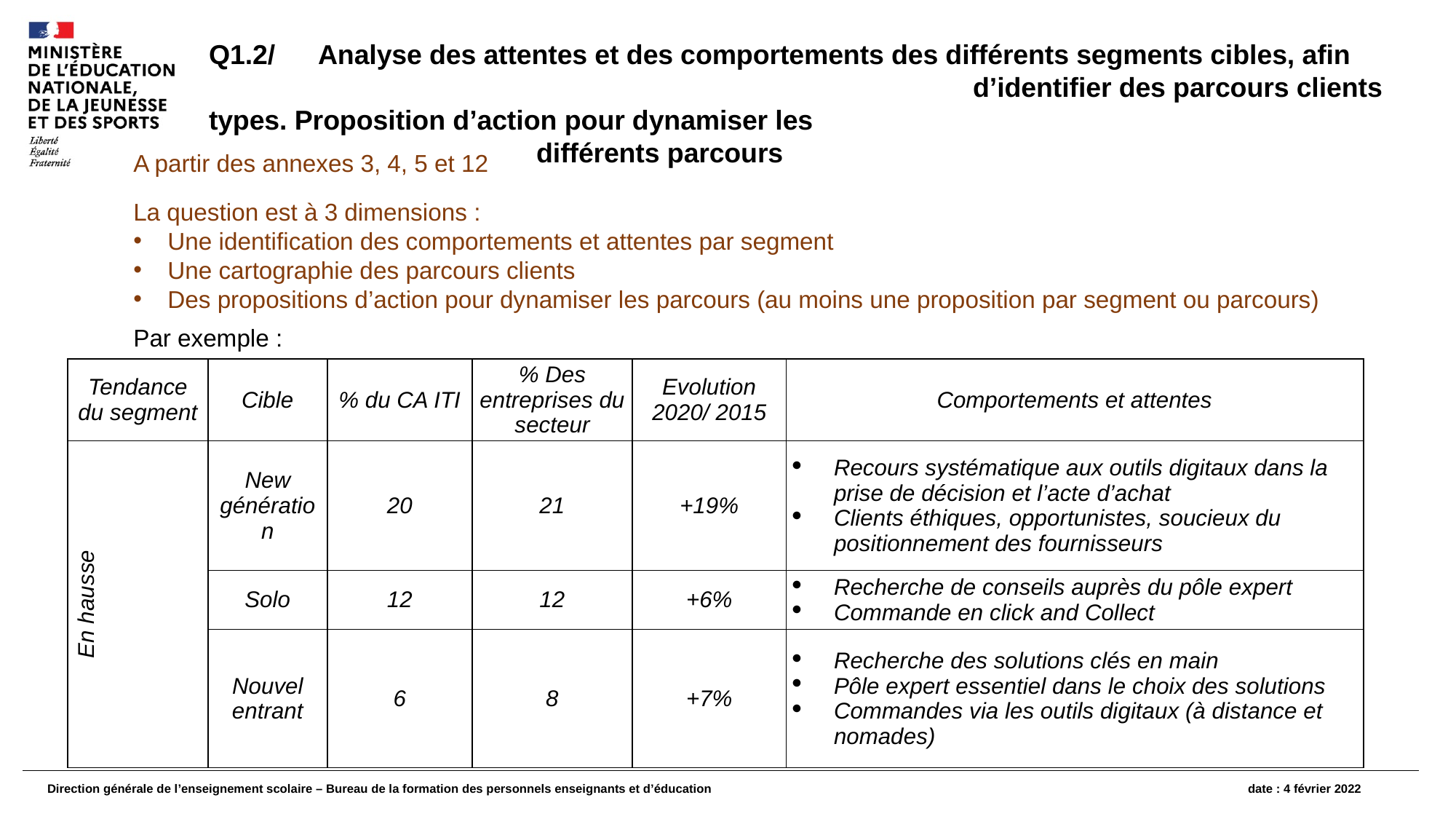

Q1.2/	Analyse des attentes et des comportements des différents segments cibles, afin 							d’identifier des parcours clients types. Proposition d’action pour dynamiser les 								différents parcours
A partir des annexes 3, 4, 5 et 12

La question est à 3 dimensions :
Une identification des comportements et attentes par segment
Une cartographie des parcours clients
Des propositions d’action pour dynamiser les parcours (au moins une proposition par segment ou parcours)
Par exemple :
| Tendance du segment | Cible | % du CA ITI | % Des entreprises du secteur | Evolution 2020/ 2015 | Comportements et attentes |
| --- | --- | --- | --- | --- | --- |
| En hausse | New génération | 20 | 21 | +19% | Recours systématique aux outils digitaux dans la prise de décision et l’acte d’achat Clients éthiques, opportunistes, soucieux du positionnement des fournisseurs |
|  | Solo | 12 | 12 | +6% | Recherche de conseils auprès du pôle expert Commande en click and Collect |
|  | Nouvel entrant | 6 | 8 | +7% | Recherche des solutions clés en main Pôle expert essentiel dans le choix des solutions Commandes via les outils digitaux (à distance et nomades) |